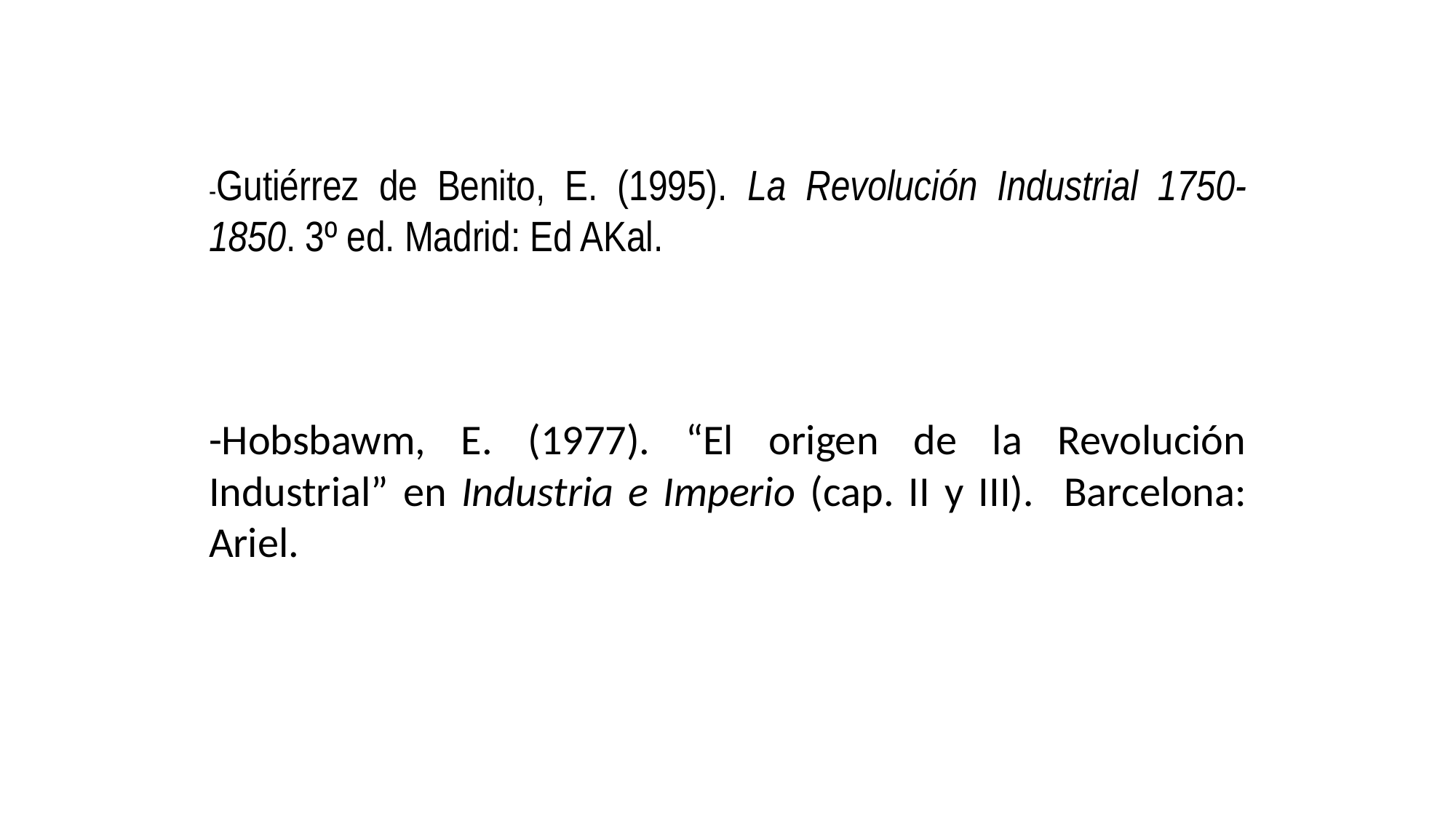

-Gutiérrez de Benito, E. (1995). La Revolución Industrial 1750-1850. 3º ed. Madrid: Ed AKal.

-Hobsbawm, E. (1977). “El origen de la Revolución Industrial” en Industria e Imperio (cap. II y III).  Barcelona: Ariel.